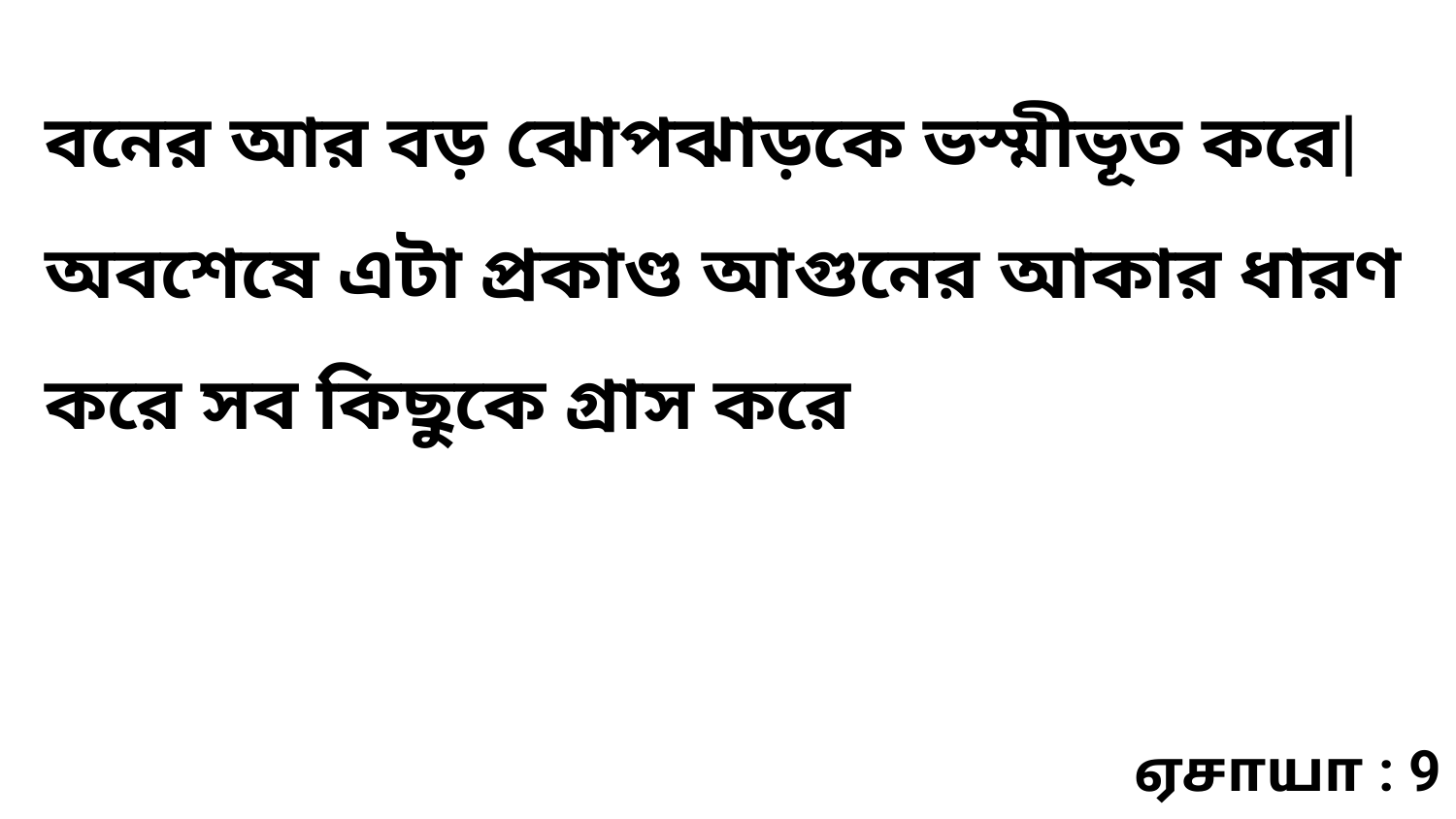

বনের আর বড় ঝোপঝাড়কে ভস্মীভূত করে| অবশেষে এটা প্রকাণ্ড আগুনের আকার ধারণ করে সব কিছুকে গ্রাস করে
ஏசாயா : 9